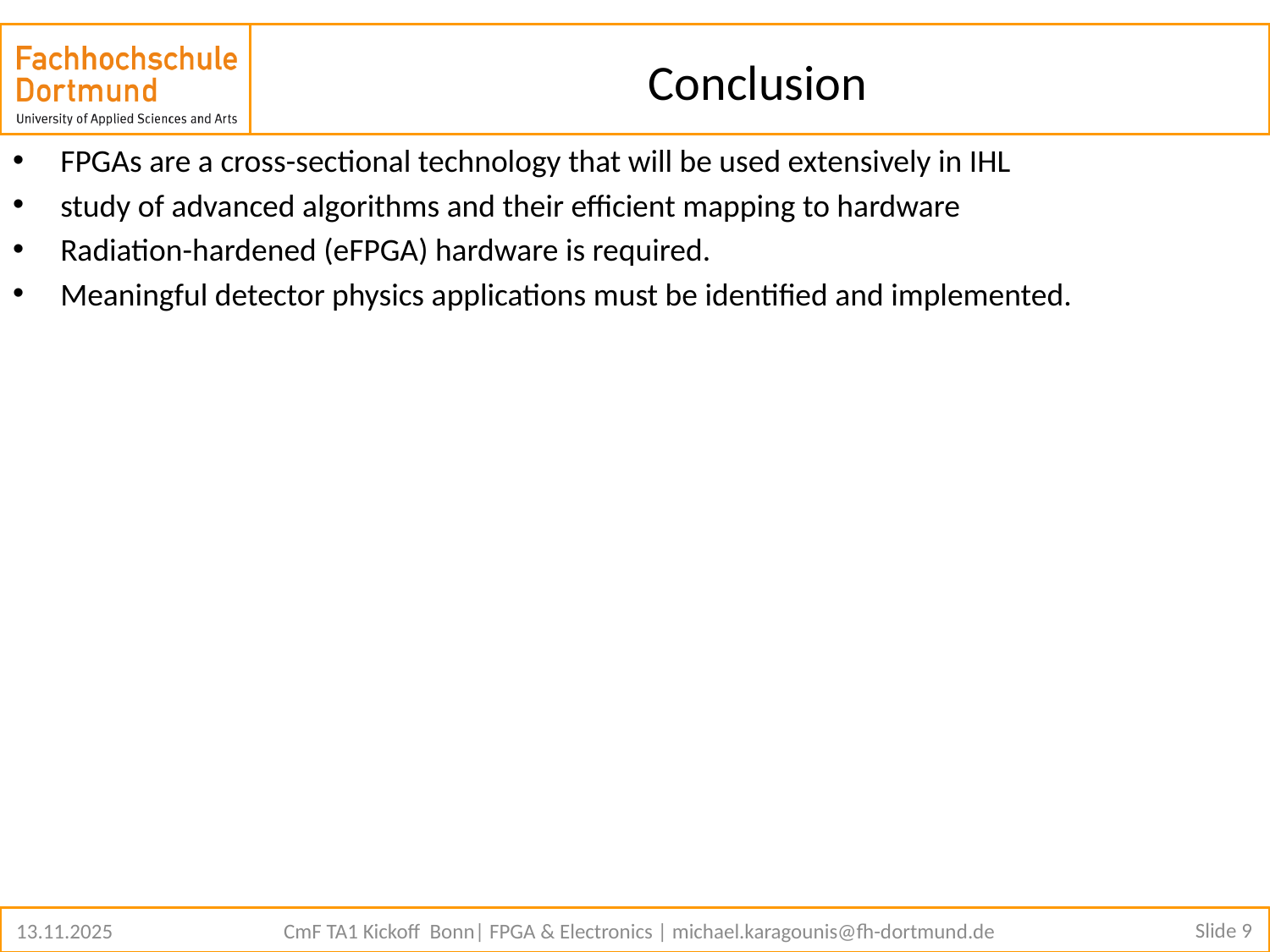

# Conclusion
FPGAs are a cross-sectional technology that will be used extensively in IHL
study of advanced algorithms and their efficient mapping to hardware
Radiation-hardened (eFPGA) hardware is required.
Meaningful detector physics applications must be identified and implemented.
Slide 9
13.11.2025
CmF TA1 Kickoff  Bonn| FPGA & Electronics | michael.karagounis@fh-dortmund.de